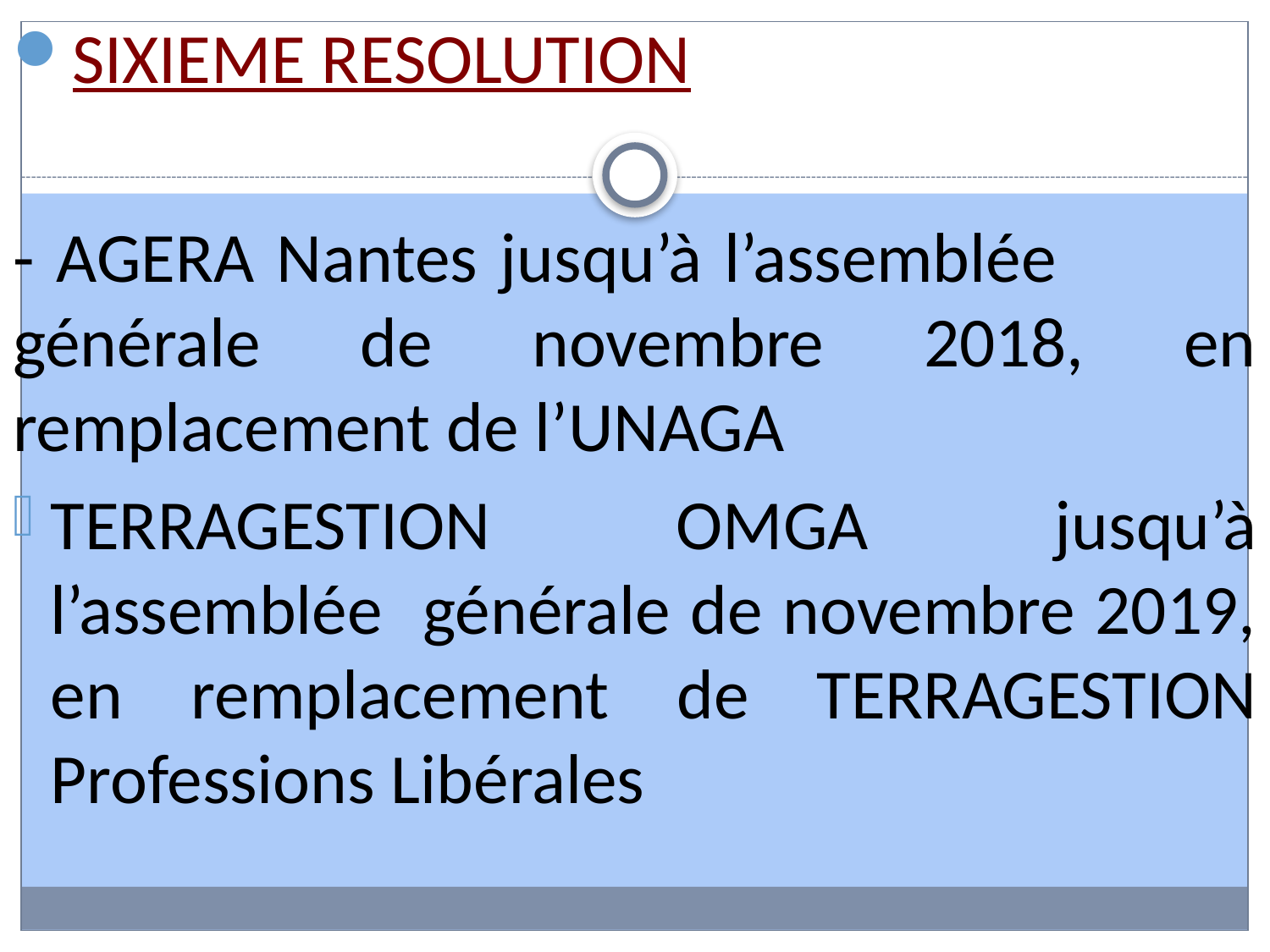

SIXIEME RESOLUTION

- AGERA Nantes jusqu’à l’assemblée          générale de novembre 2018, en remplacement de l’UNAGA
TERRAGESTION OMGA jusqu’à l’assemblée  générale de novembre 2019, en remplacement de TERRAGESTION Professions Libérales